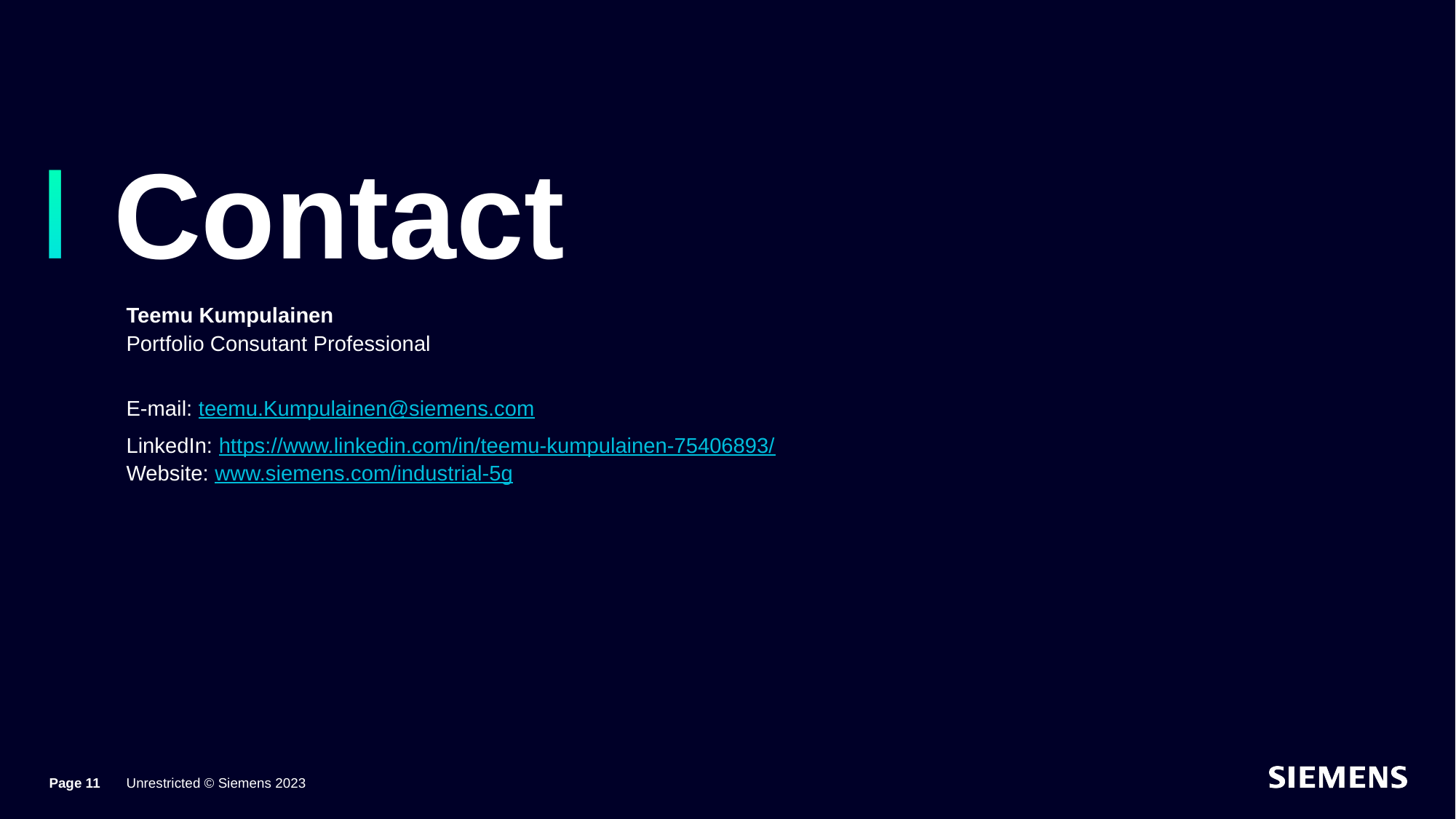

# Contact
Teemu Kumpulainen
Portfolio Consutant Professional
E-mail: teemu.Kumpulainen@siemens.com
LinkedIn: https://www.linkedin.com/in/teemu-kumpulainen-75406893/
Website: www.siemens.com/industrial-5g

Page 11
Unrestricted © Siemens 2023